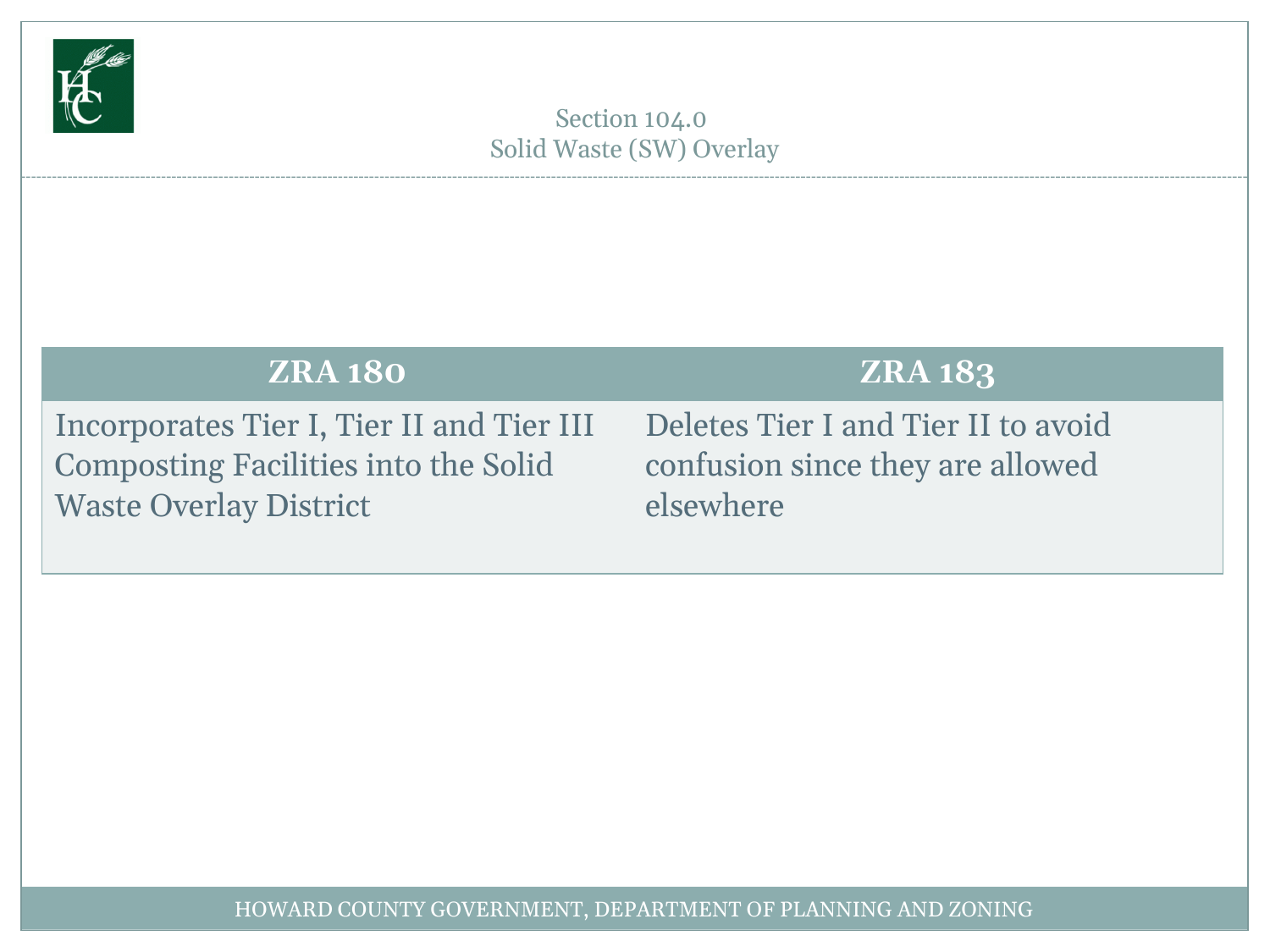

# Section 104.0 Solid Waste (SW) Overlay
| ZRA 180 | ZRA 183 |
| --- | --- |
| Incorporates Tier I, Tier II and Tier III Composting Facilities into the Solid Waste Overlay District | Deletes Tier I and Tier II to avoid confusion since they are allowed elsewhere |
HOWARD COUNTY GOVERNMENT, DEPARTMENT OF PLANNING AND ZONING